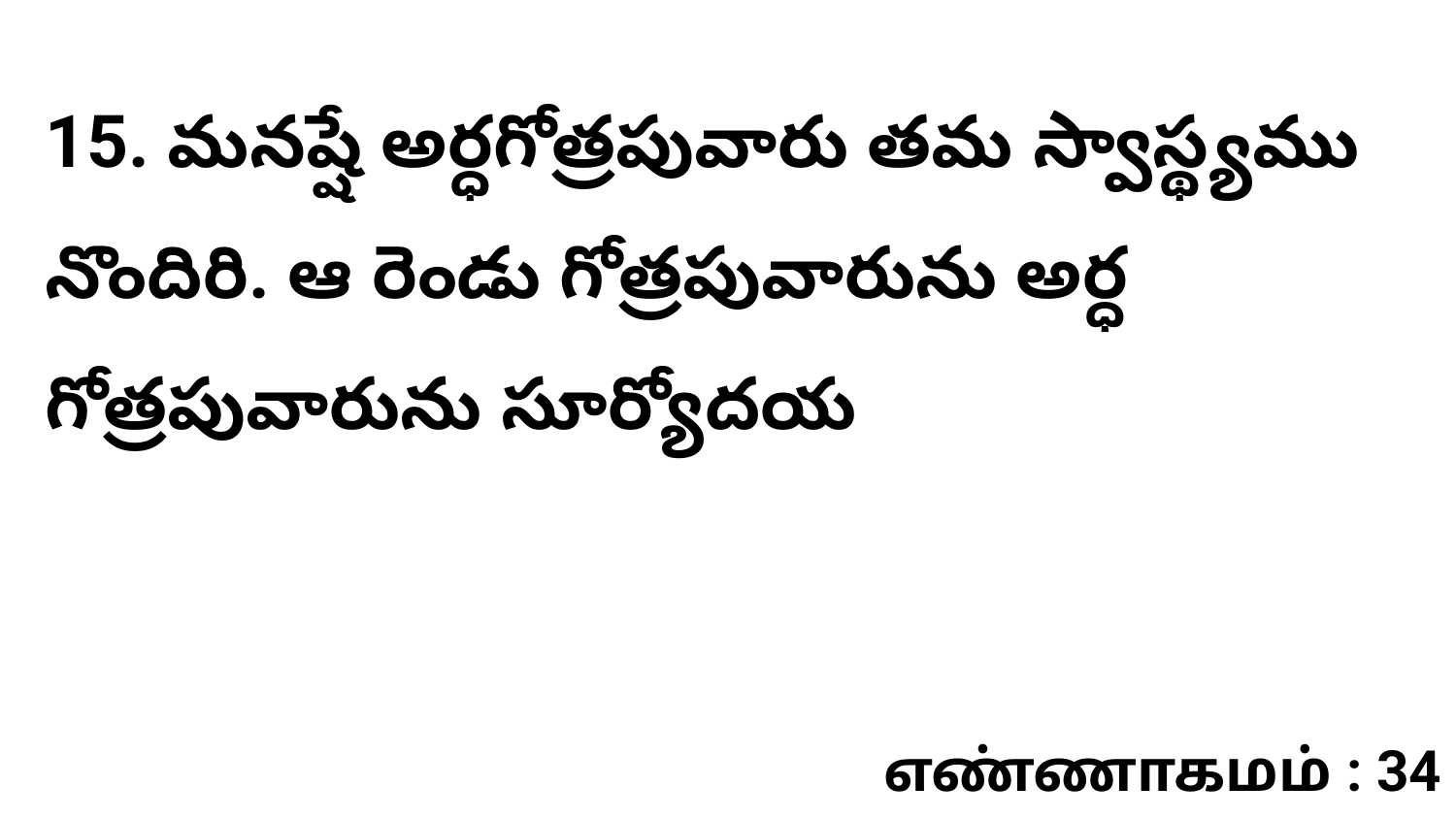

15. మనష్షే అర్ధగోత్రపువారు తమ స్వాస్థ్యము నొందిరి. ఆ రెండు గోత్రపువారును అర్ధ గోత్రపువారును సూర్యోదయ
எண்ணாகமம் : 34